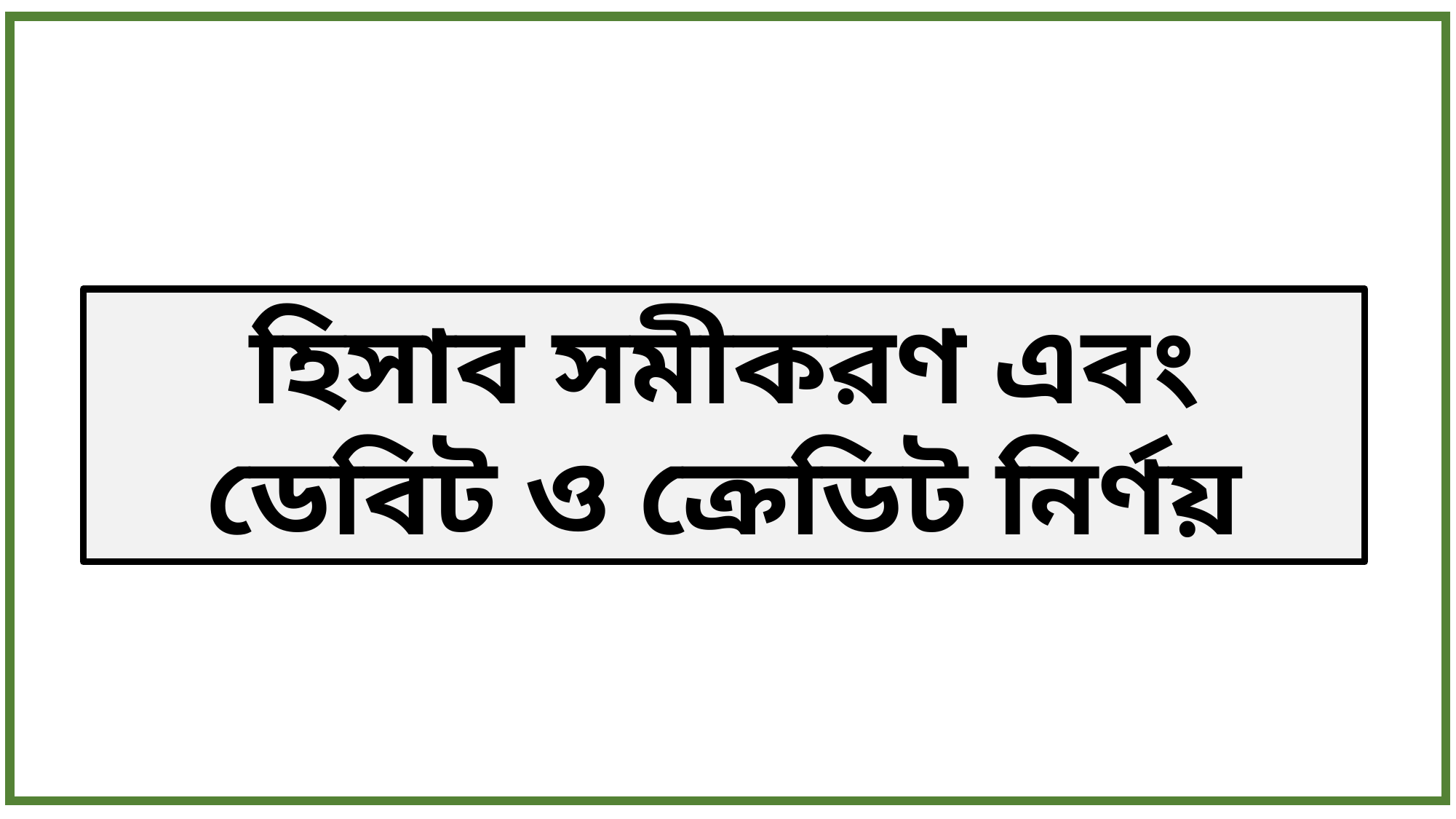

হিসাব সমীকরণ এবং ডেবিট ও ক্রেডিট নির্ণয়